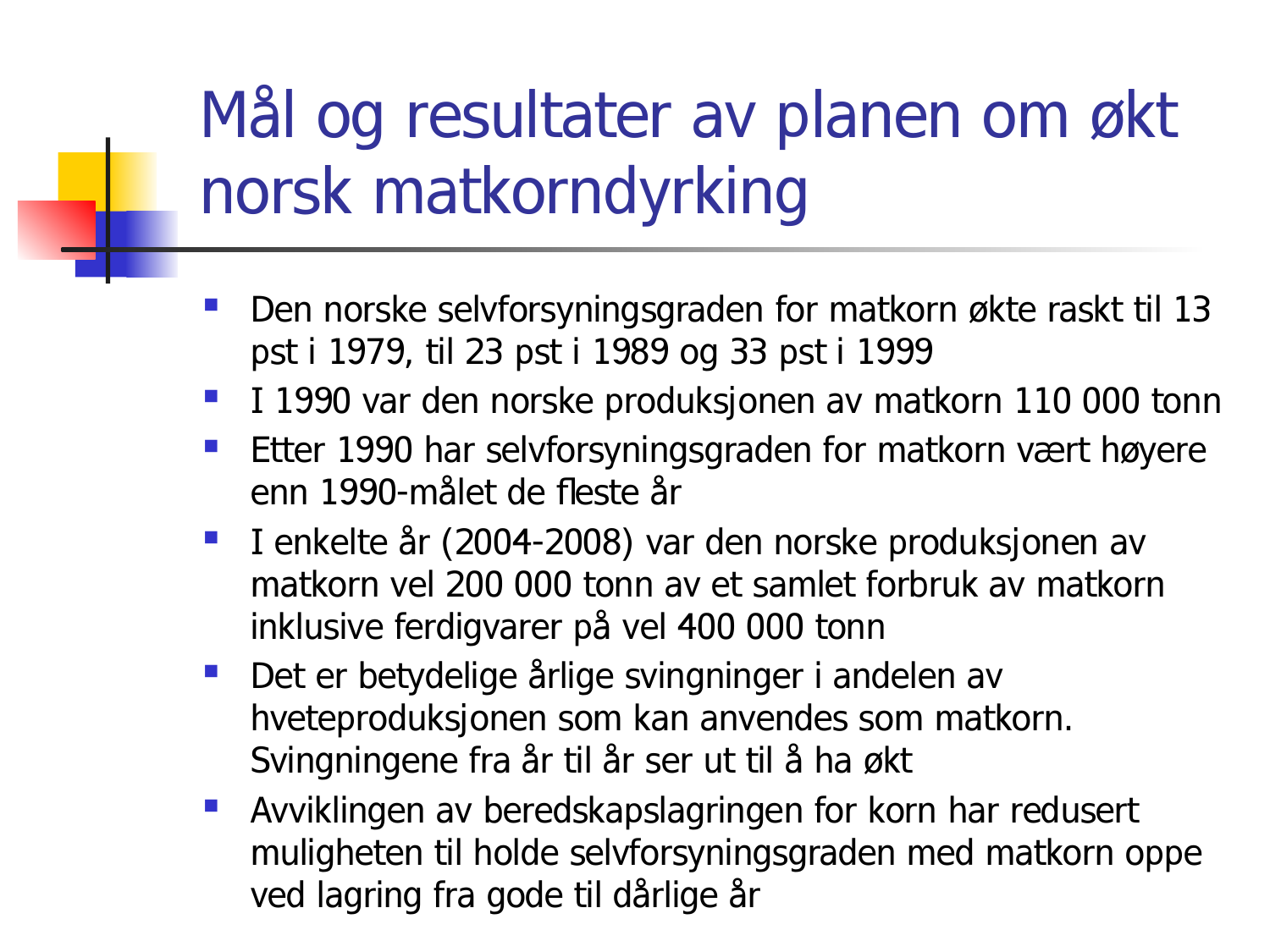

Mål og resultater av planen om økt norsk matkorndyrking
Den norske selvforsyningsgraden for matkorn økte raskt til 13 pst i 1979, til 23 pst i 1989 og 33 pst i 1999
I 1990 var den norske produksjonen av matkorn 110 000 tonn
Etter 1990 har selvforsyningsgraden for matkorn vært høyere enn 1990-målet de fleste år
I enkelte år (2004-2008) var den norske produksjonen av matkorn vel 200 000 tonn av et samlet forbruk av matkorn inklusive ferdigvarer på vel 400 000 tonn
Det er betydelige årlige svingninger i andelen av hveteproduksjonen som kan anvendes som matkorn. Svingningene fra år til år ser ut til å ha økt
Avviklingen av beredskapslagringen for korn har redusert muligheten til holde selvforsyningsgraden med matkorn oppe ved lagring fra gode til dårlige år